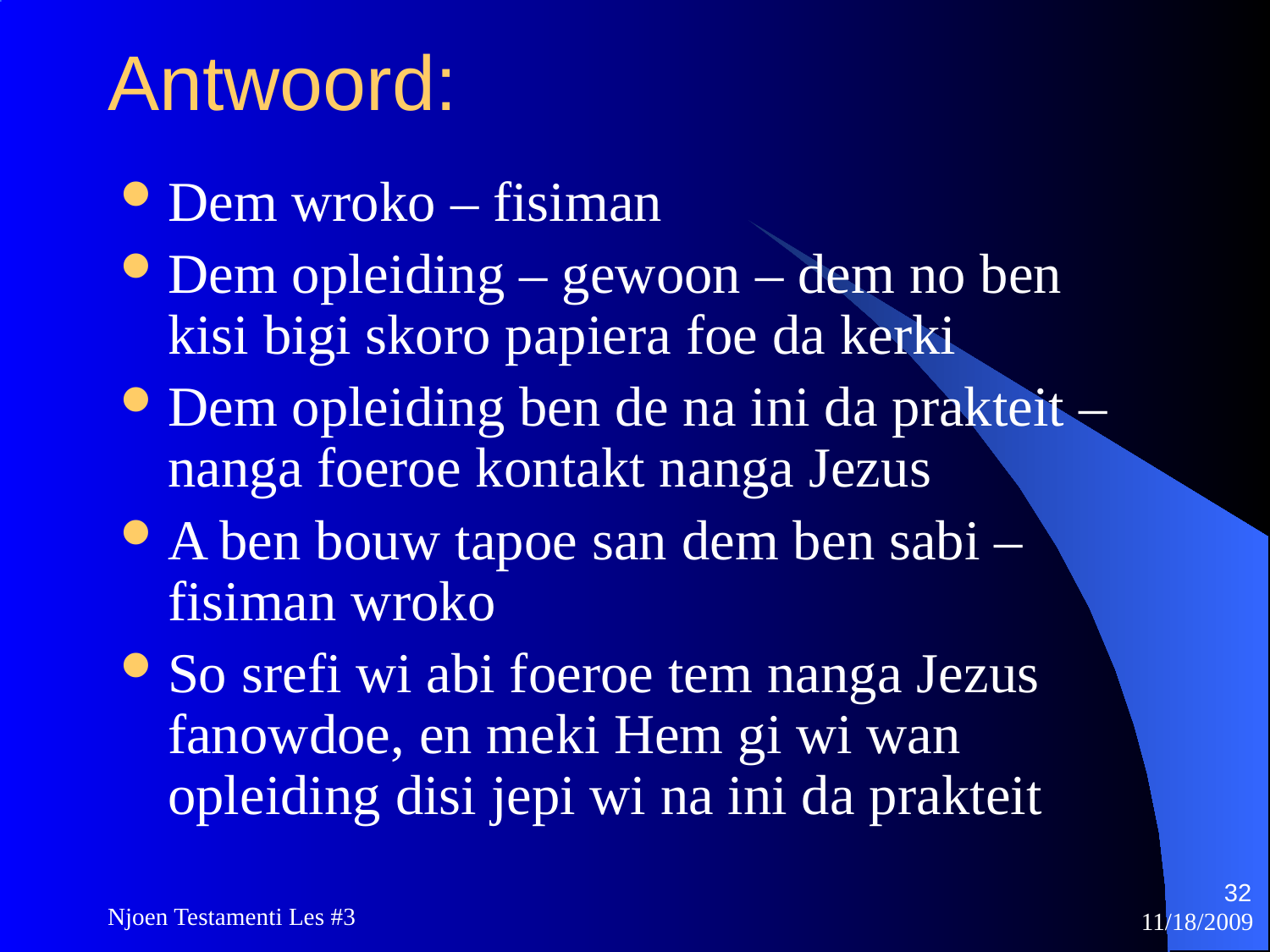

# Antwoord:
Dem wroko – fisiman
Dem opleiding – gewoon – dem no ben kisi bigi skoro papiera foe da kerki
Dem opleiding ben de na ini da prakteit – nanga foeroe kontakt nanga Jezus
A ben bouw tapoe san dem ben sabi – fisiman wroko
So srefi wi abi foeroe tem nanga Jezus fanowdoe, en meki Hem gi wi wan opleiding disi jepi wi na ini da prakteit
32
Njoen Testamenti Les #3
11/18/2009